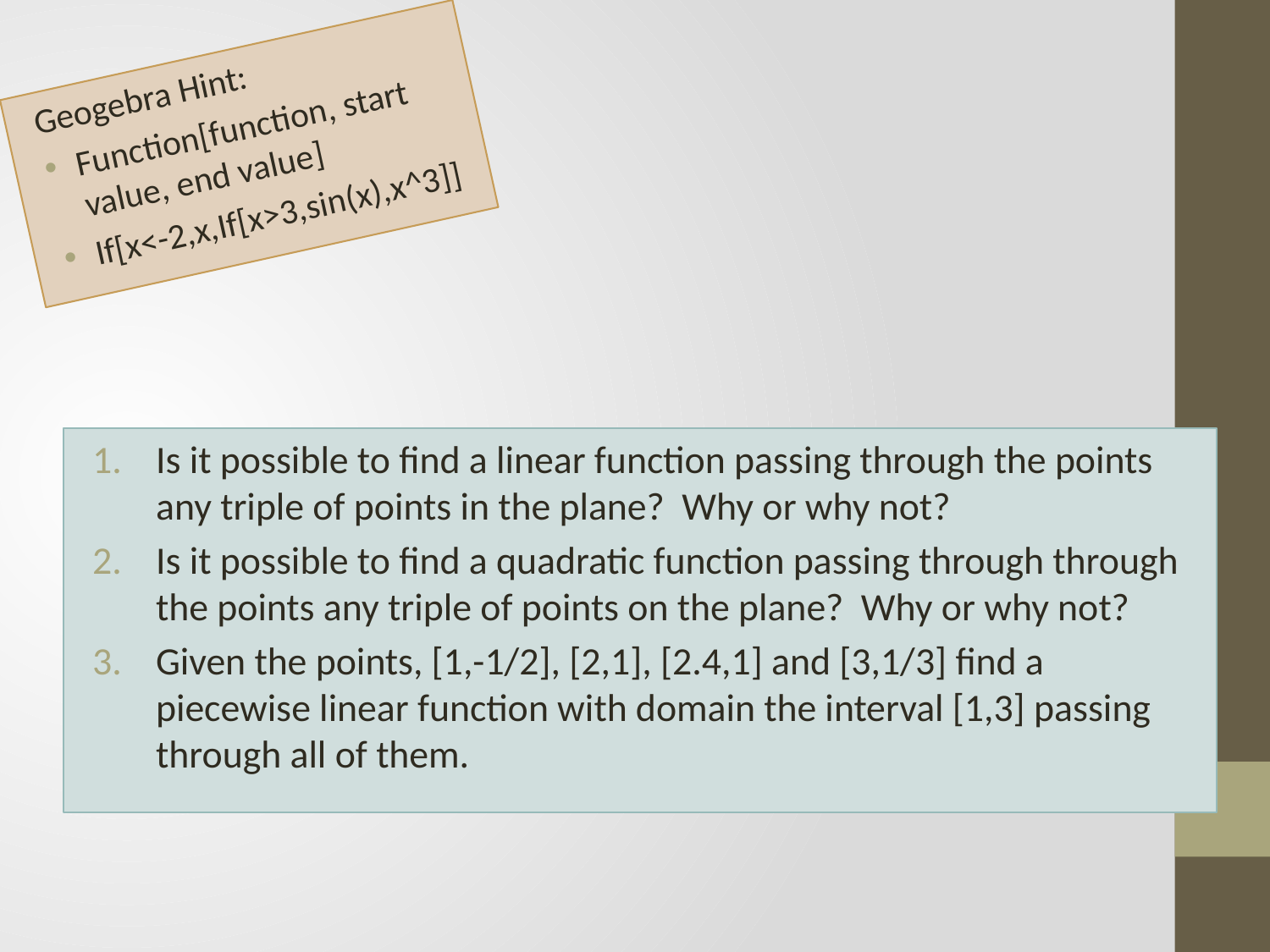

Geogebra Hint:
Function[function, start value, end value]
If[x<-2,x,If[x>3,sin(x),x^3]]

Is it possible to find a linear function passing through the points  any triple of points in the plane?  Why or why not?
Is it possible to find a quadratic function passing through through the points any triple of points on the plane?  Why or why not?
Given the points, [1,-1/2], [2,1], [2.4,1] and [3,1/3] find a piecewise linear function with domain the interval [1,3] passing through all of them.